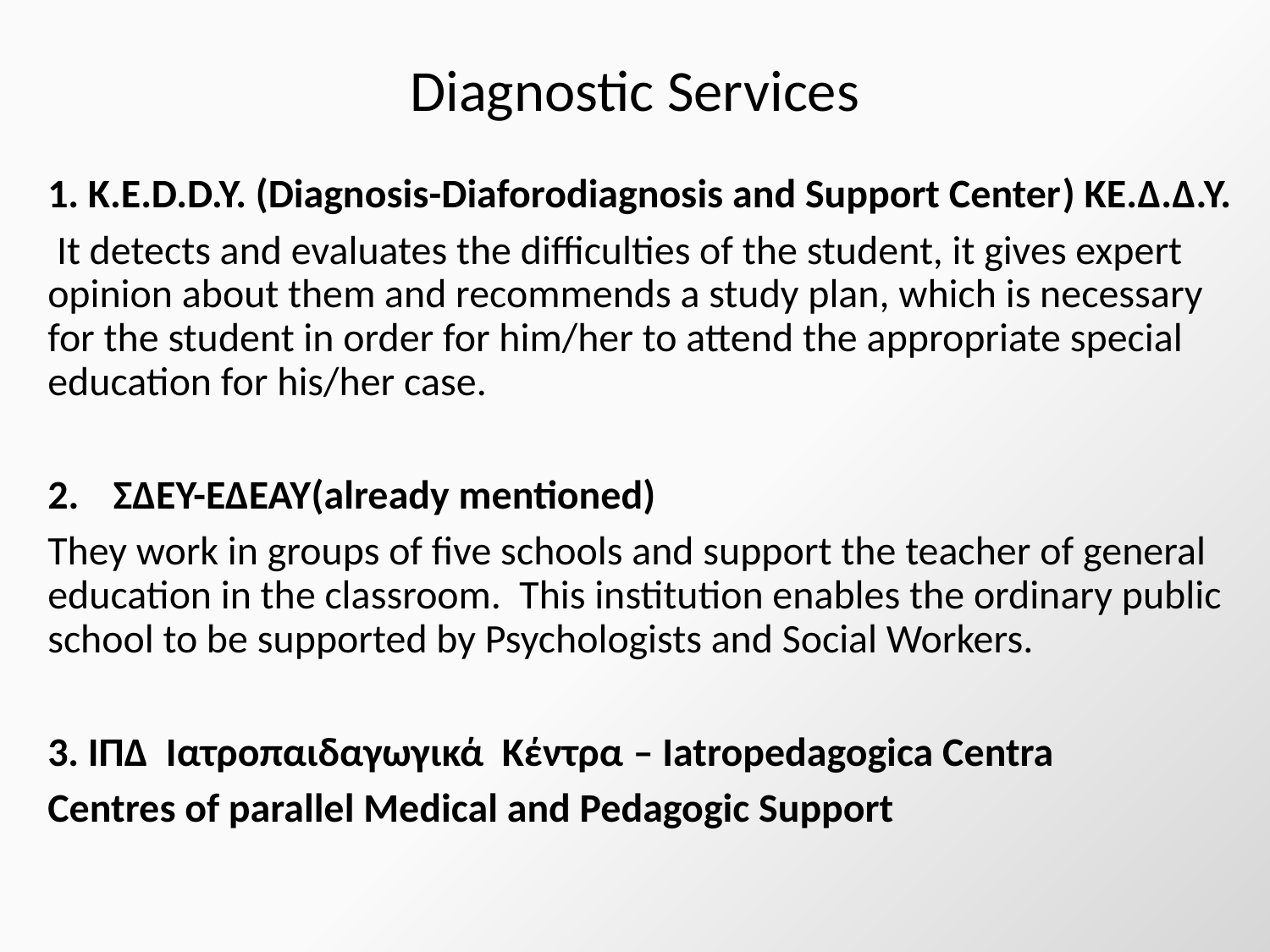

# Diagnostic Services
1. K.E.D.D.Y. (Diagnosis-Diaforodiagnosis and Support Center) ΚΕ.Δ.Δ.Υ.
 It detects and evaluates the difficulties of the student, it gives expert opinion about them and recommends a study plan, which is necessary for the student in order for him/her to attend the appropriate special education for his/her case.

ΣΔΕΥ-ΕΔΕΑΥ(already mentioned)
They work in groups of five schools and support the teacher of general education in the classroom.  This institution enables the ordinary public school to be supported by Psychologists and Social Workers.

3. ΙΠΔ  Ιατροπαιδαγωγικά  Κέντρα – Iatropedagogica Centra
Centres of parallel Medical and Pedagogic Support